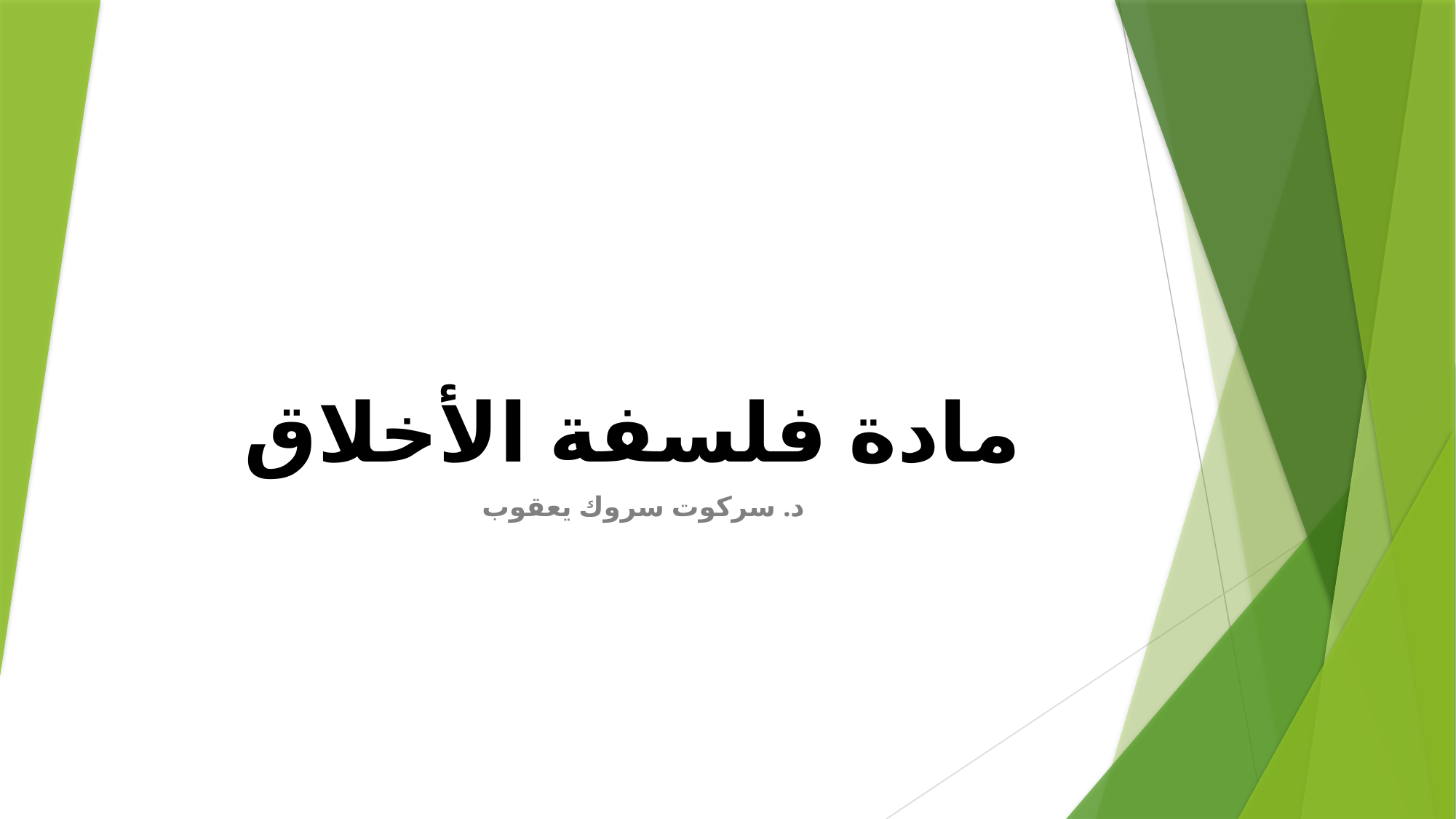

# مادة فلسفة الأخلاق
د. سركوت سروك يعقوب